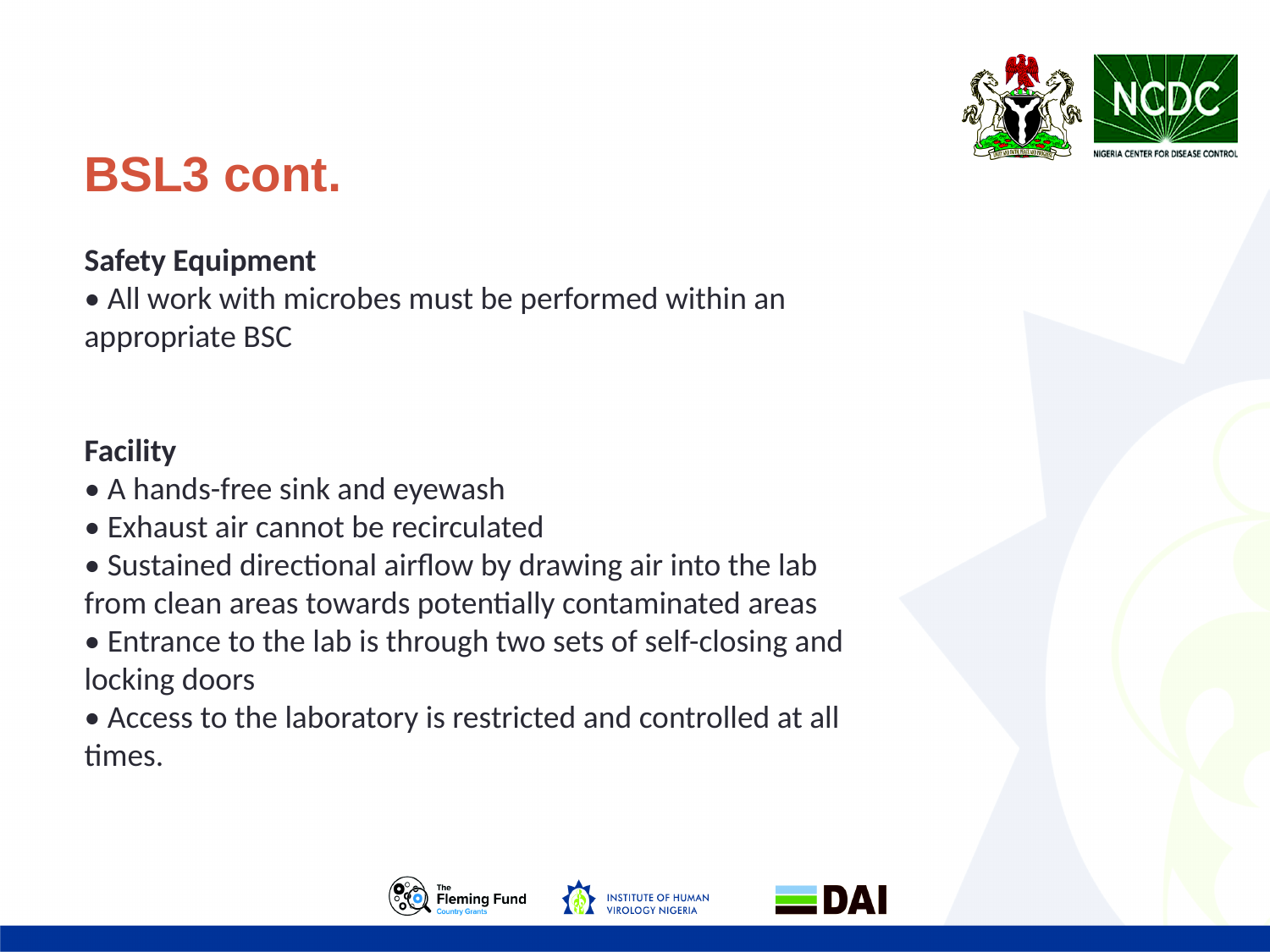

BSL3 cont.

Safety Equipment
• All work with microbes must be performed within an
appropriate BSC

Facility
• A hands-free sink and eyewash
• Exhaust air cannot be recirculated
• Sustained directional airflow by drawing air into the lab
from clean areas towards potentially contaminated areas
• Entrance to the lab is through two sets of self-closing and
locking doors
• Access to the laboratory is restricted and controlled at all
times.